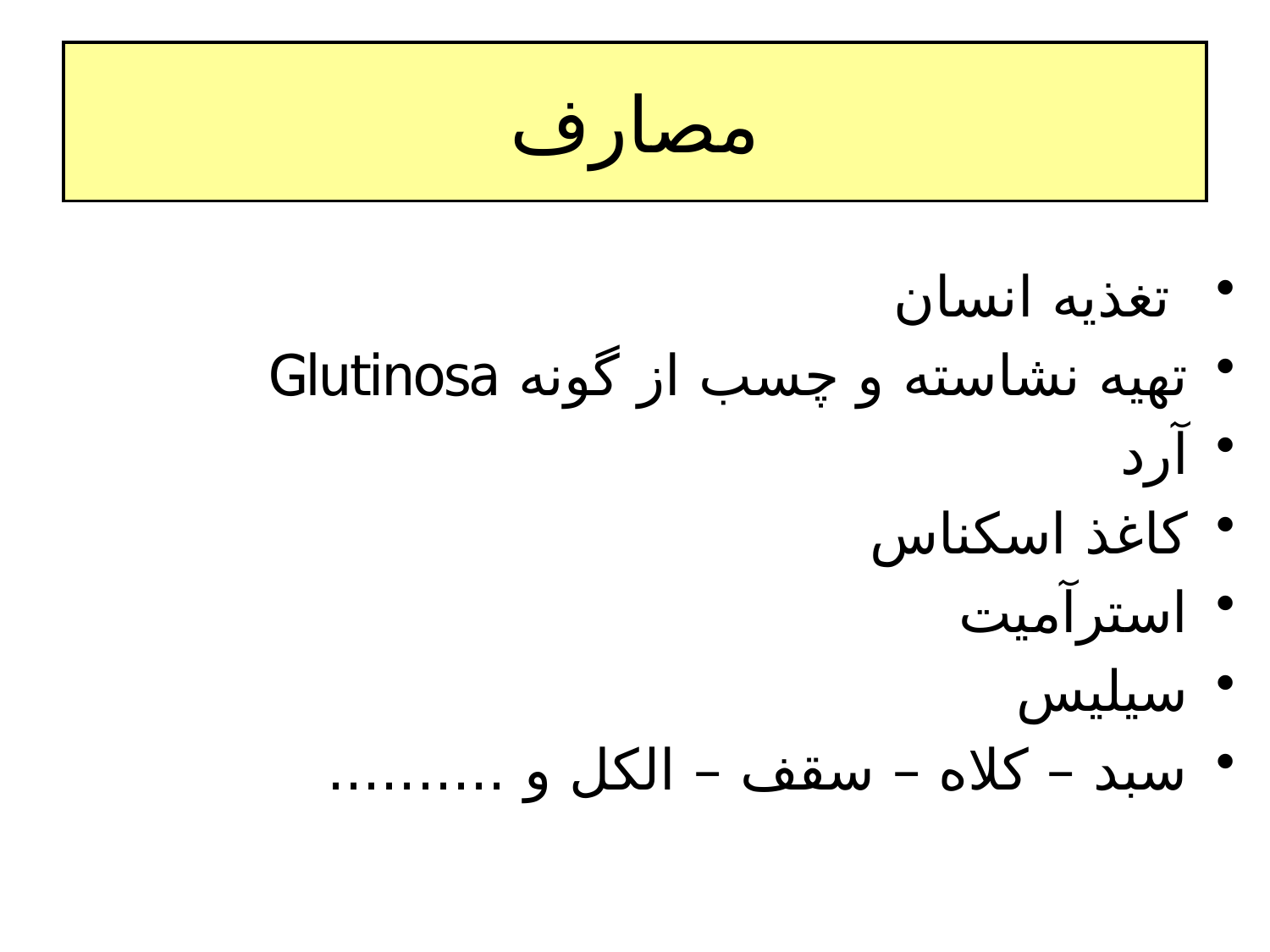

# مصارف
 تغذیه انسان
تهیه نشاسته و چسب از گونه Glutinosa
آرد
کاغذ اسکناس
استرآمیت
سیلیس
سبد – کلاه – سقف – الکل و ..........